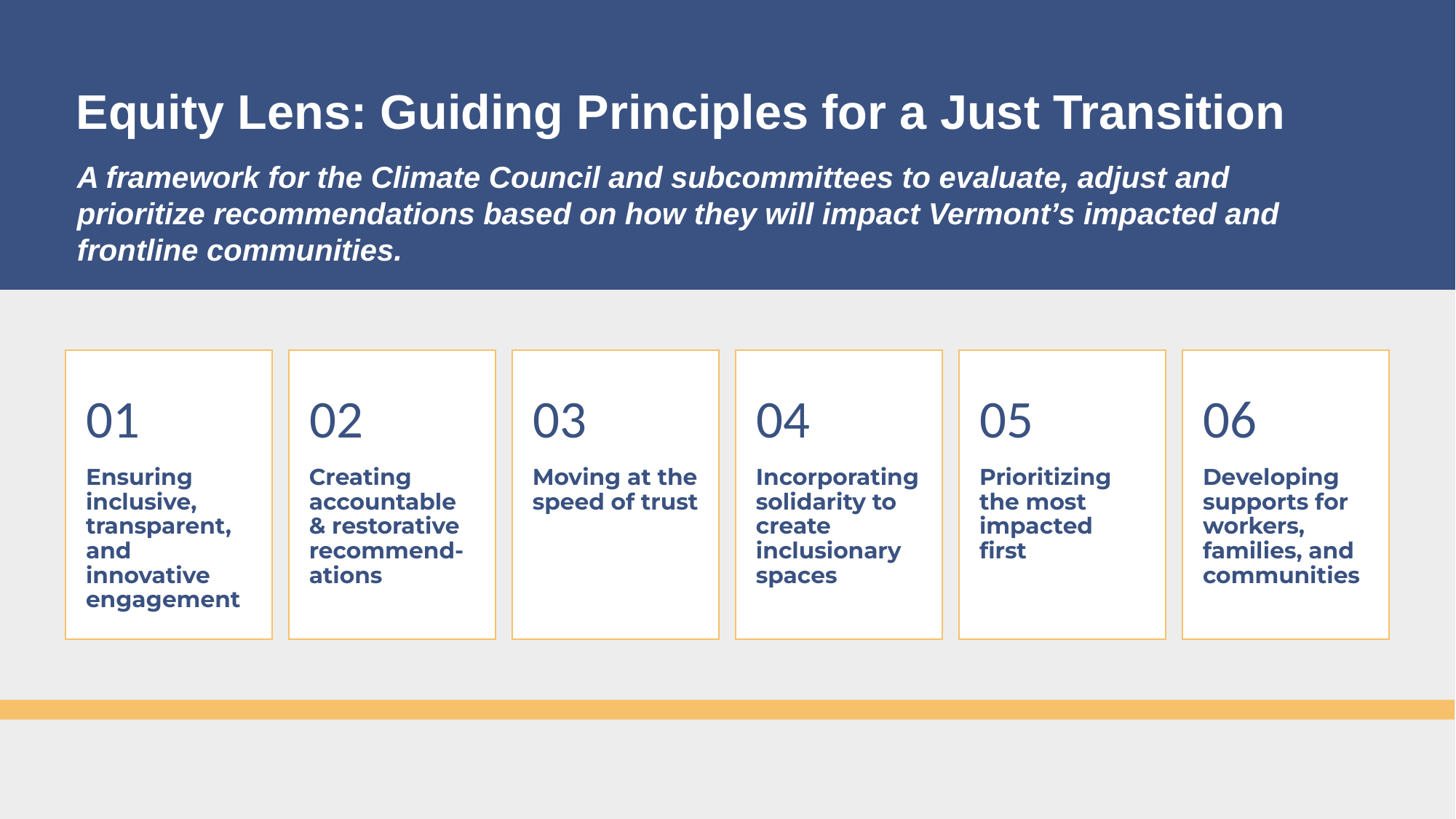

# Equity Lens: Guiding Principles for a Just Transition
A framework for the Climate Council and subcommittees to evaluate, adjust and prioritize recommendations based on how they will impact Vermont’s impacted and frontline communities.

01

02

03

04

05

06
Ensuring inclusive, transparent, and innovative engagement
Creating accountable & restorative recommend-ations
Moving at the speed of trust
Incorporating solidarity to create inclusionary spaces
Prioritizing the most impacted first
Developing supports for workers, families, and communities